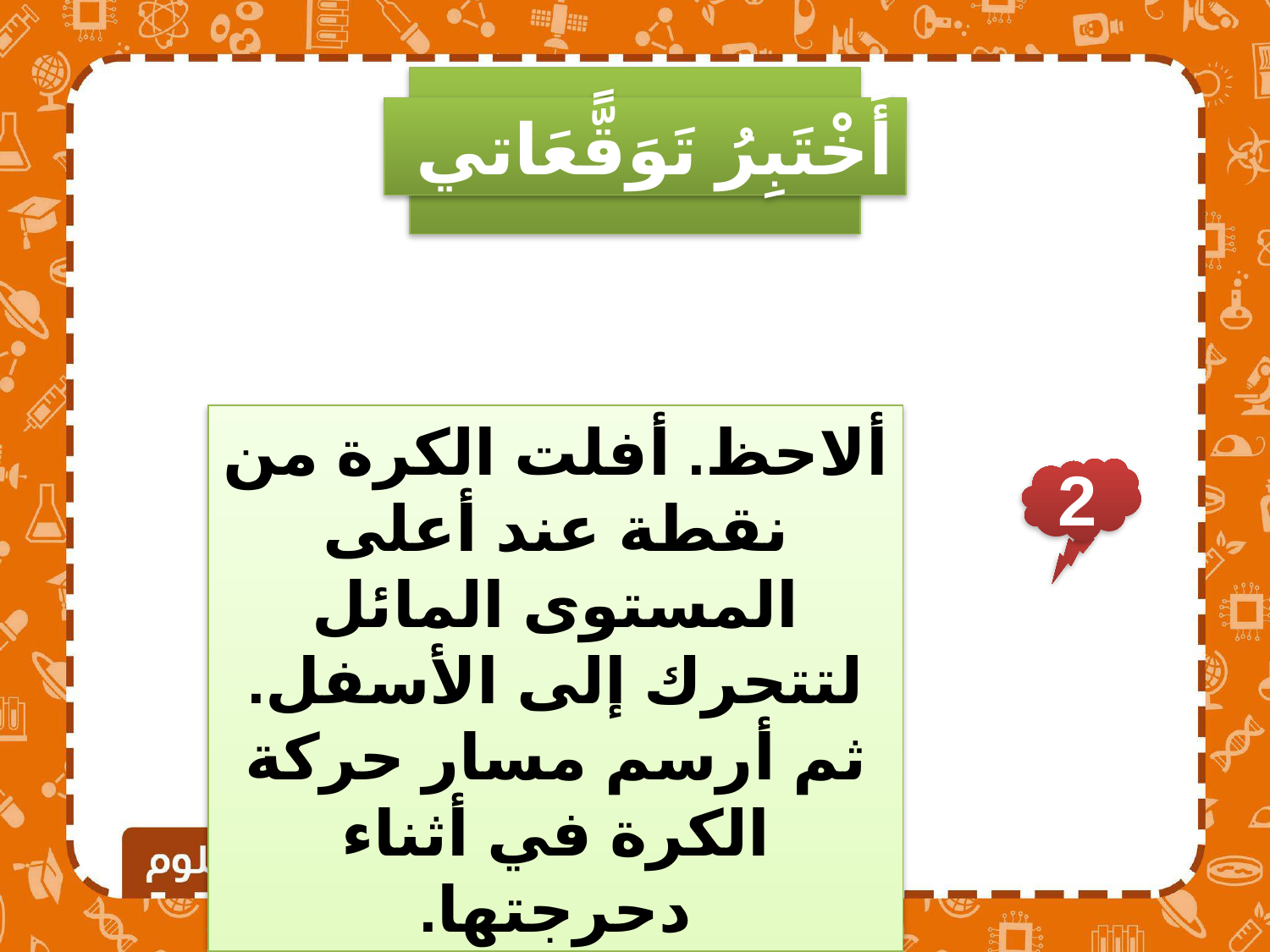

أَخْتَبِرُ تَوَقًّعَاتي

ألاحظ. أفلت الكرة من نقطة عند أعلى المستوى المائل لتتحرك إلى الأسفل. ثم أرسم مسار حركة الكرة في أثناء دحرجتها.
2